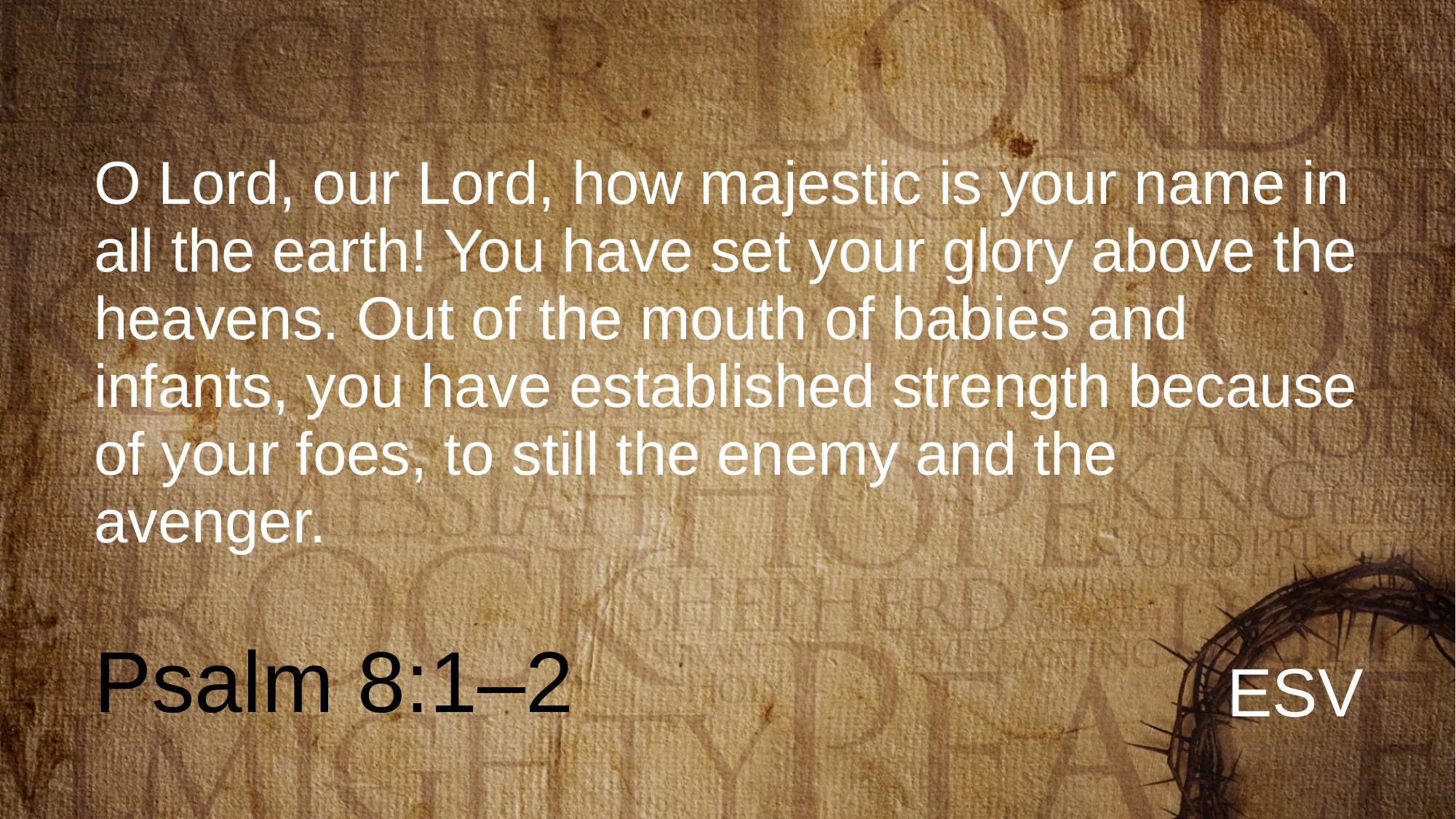

# O Lord, our Lord, how majestic is your name in all the earth! You have set your glory above the heavens. Out of the mouth of babies and infants, you have established strength because of your foes, to still the enemy and the avenger.
Psalm 8:1–2
ESV